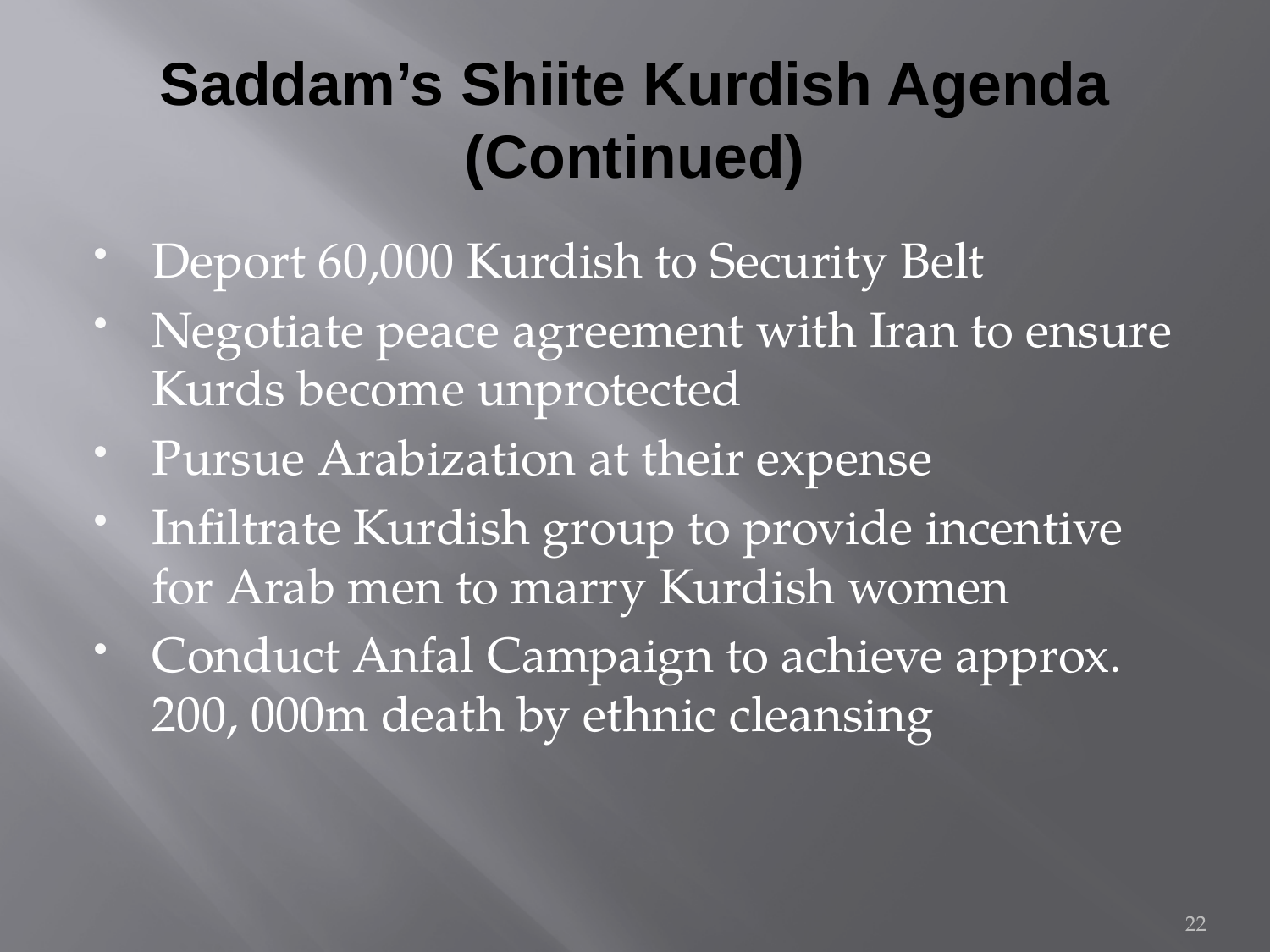

# Saddam’s Shiite Kurdish Agenda (Continued)
Deport 60,000 Kurdish to Security Belt
Negotiate peace agreement with Iran to ensure Kurds become unprotected
Pursue Arabization at their expense
Infiltrate Kurdish group to provide incentive for Arab men to marry Kurdish women
Conduct Anfal Campaign to achieve approx. 200, 000m death by ethnic cleansing
22